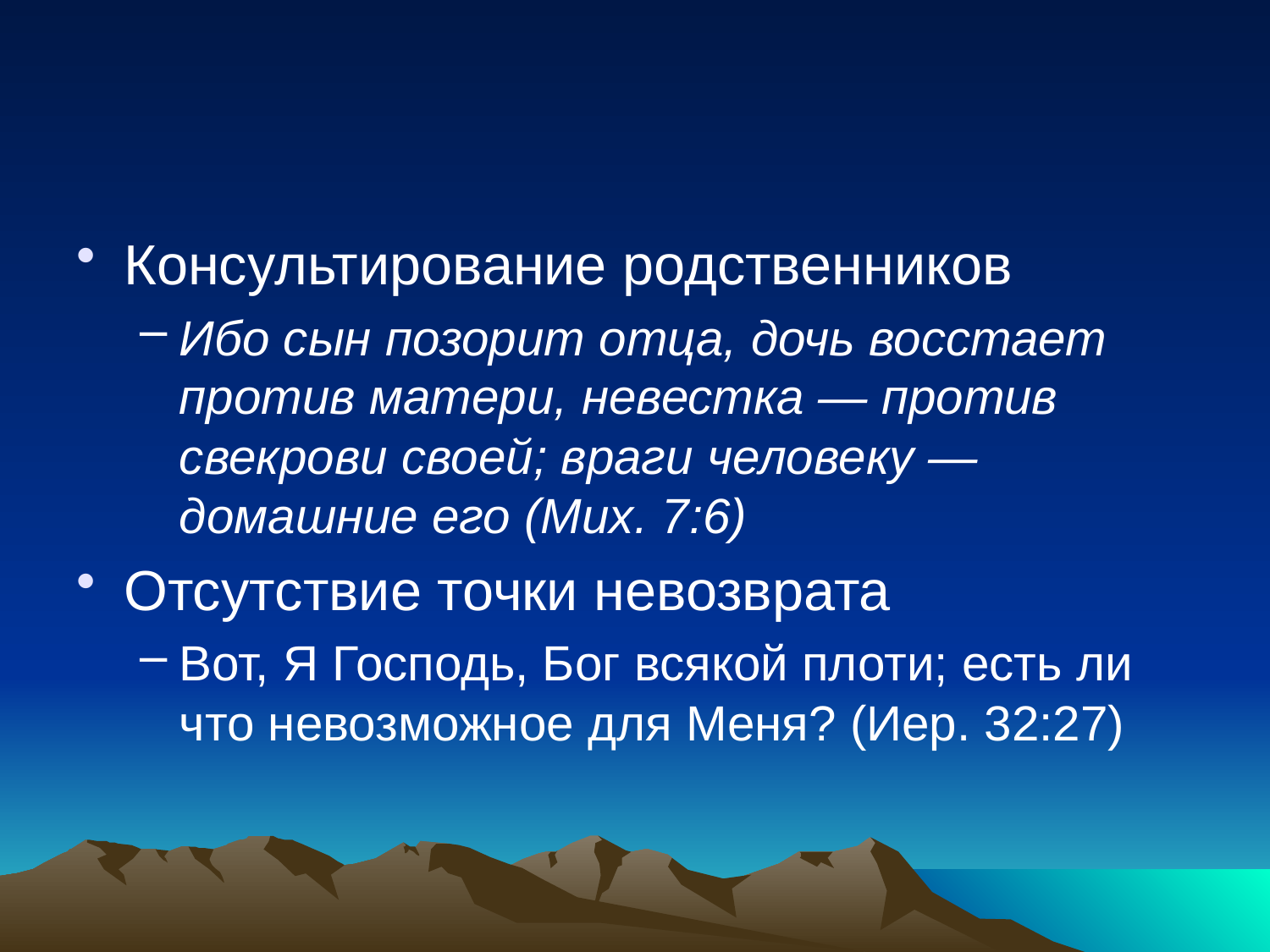

#
Консультирование родственников
Ибо сын позорит отца, дочь восстает против матери, невестка — против свекрови своей; враги человеку — домашние его (Мих. 7:6)
Отсутствие точки невозврата
Вот, Я Господь, Бог всякой плоти; есть ли что невозможное для Меня? (Иер. 32:27)